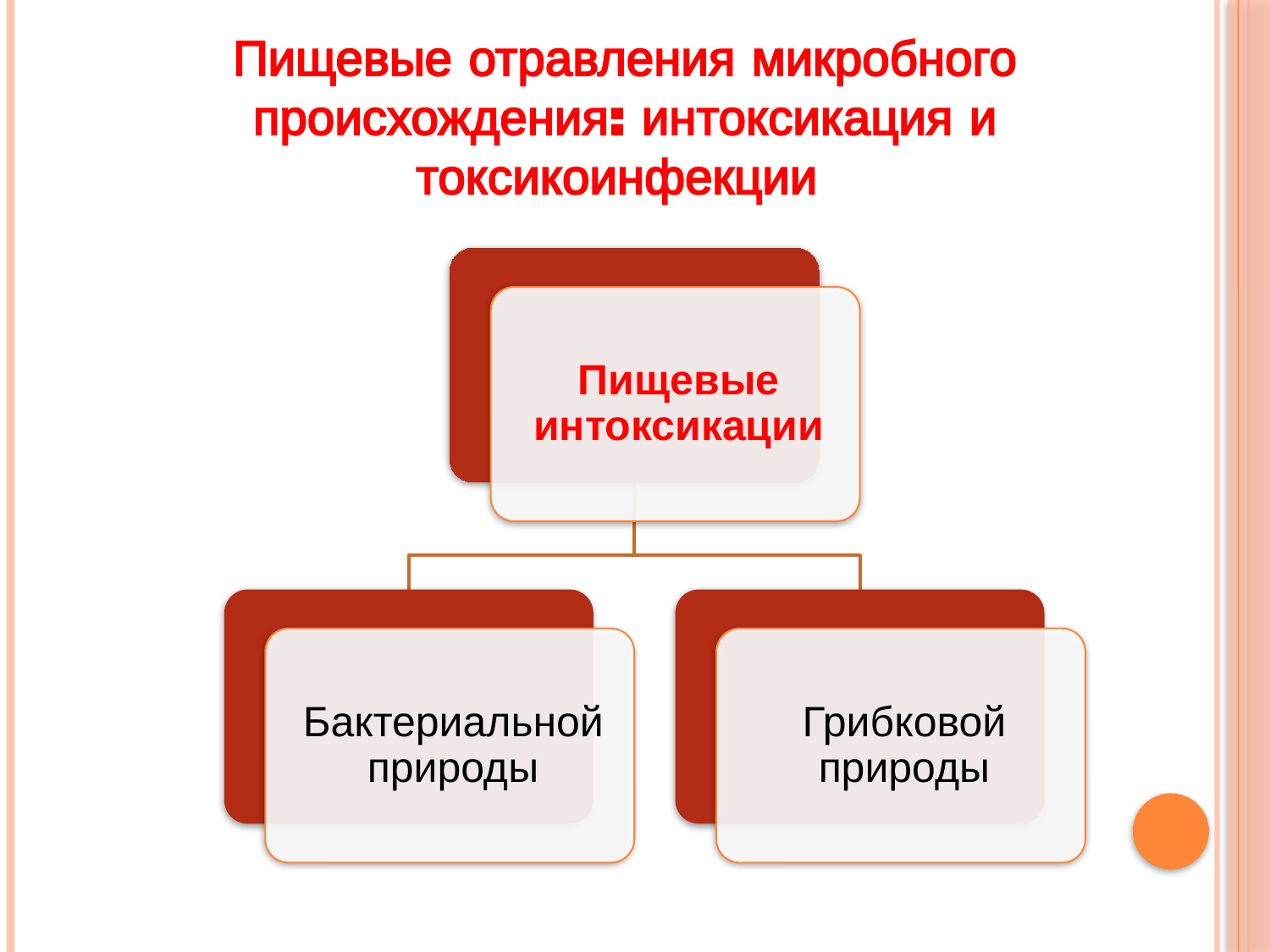

Пищевые отравления микробного происхождения: интоксикация и токсикоинфекции
Пищевые интоксикации
Бактериальной природы
Грибковой природы